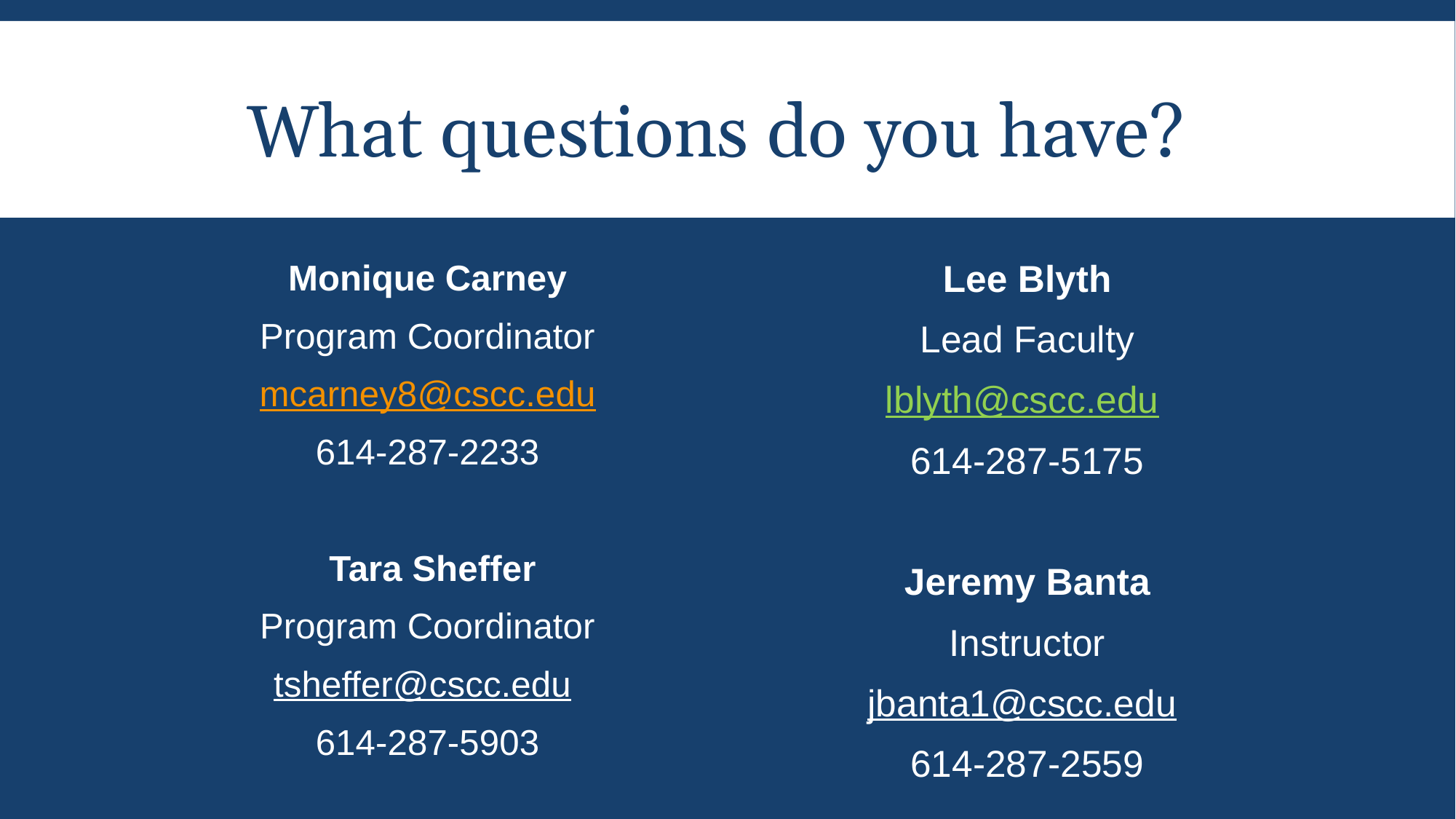

What questions do you have?
Monique Carney
Program Coordinator
mcarney8@cscc.edu
614-287-2233

 Tara Sheffer
Program Coordinator
tsheffer@cscc.edu
614-287-5903
Lee Blyth
Lead Faculty
lblyth@cscc.edu
614-287-5175

Jeremy Banta
Instructor
jbanta1@cscc.edu
614-287-2559